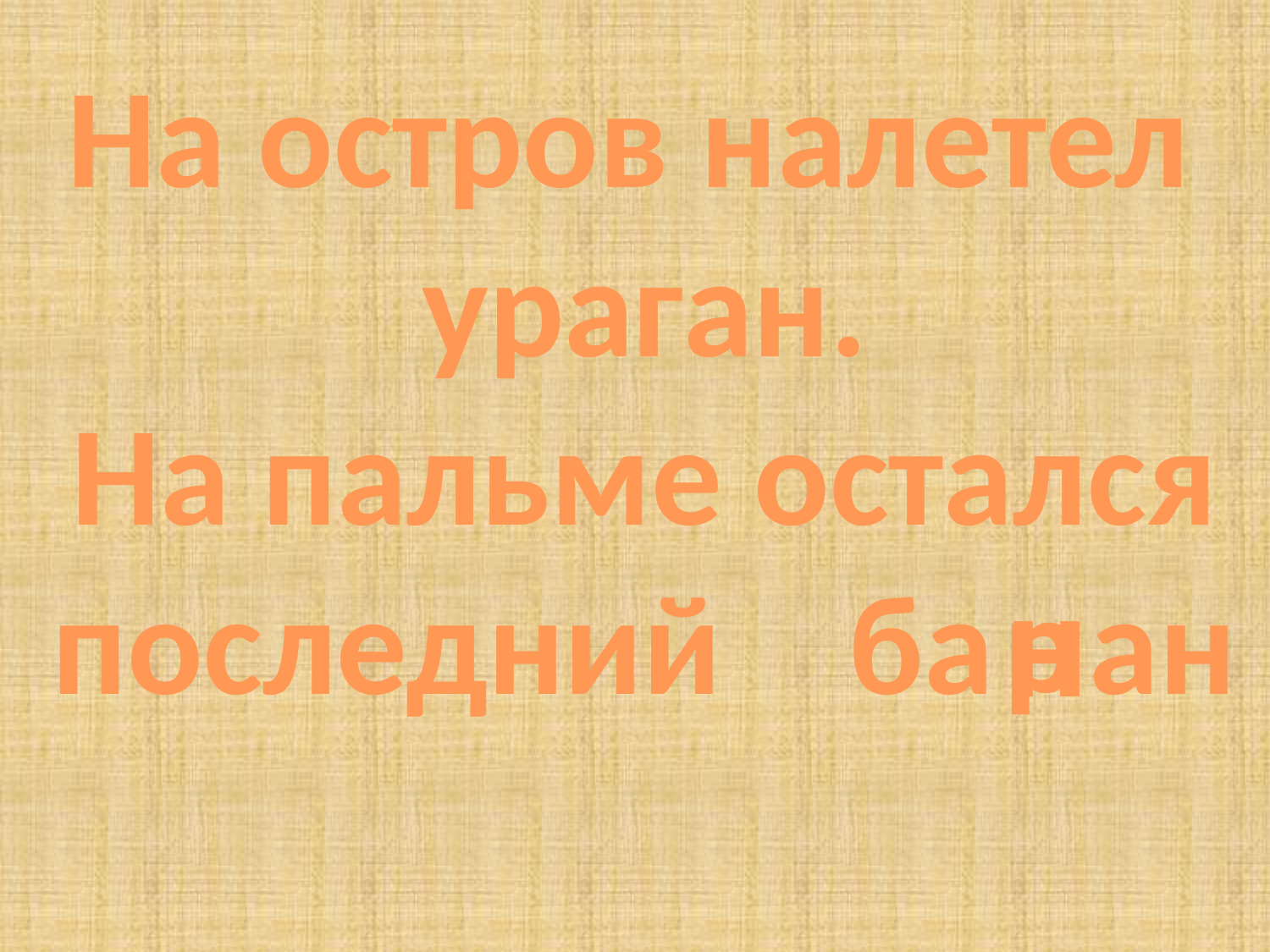

На остров налетел  ураган.
На пальме остался последний    ба   ан
н
р